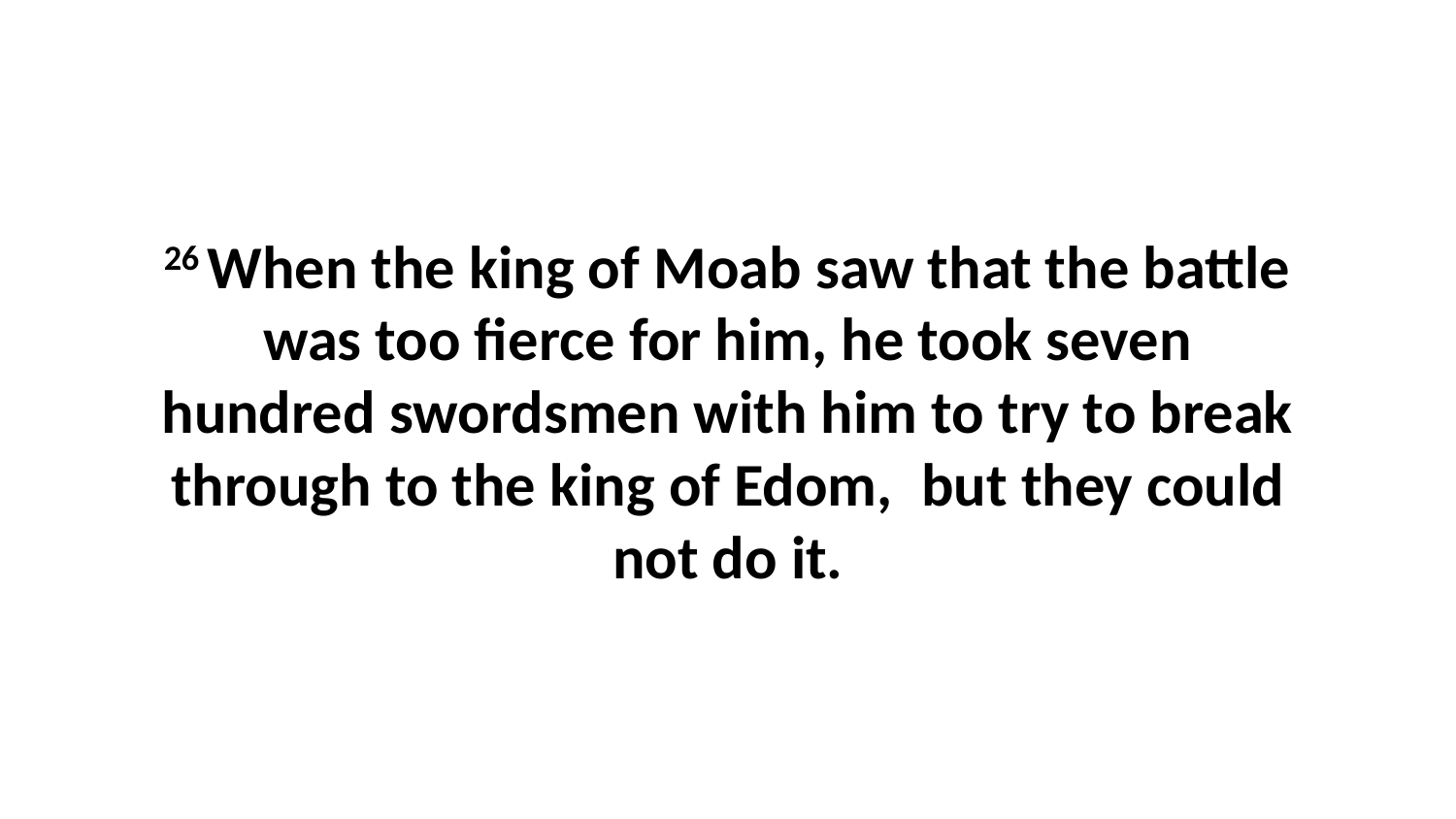

26 When the king of Moab saw that the battle was too fierce for him, he took seven hundred swordsmen with him to try to break through to the king of Edom,  but they could not do it.